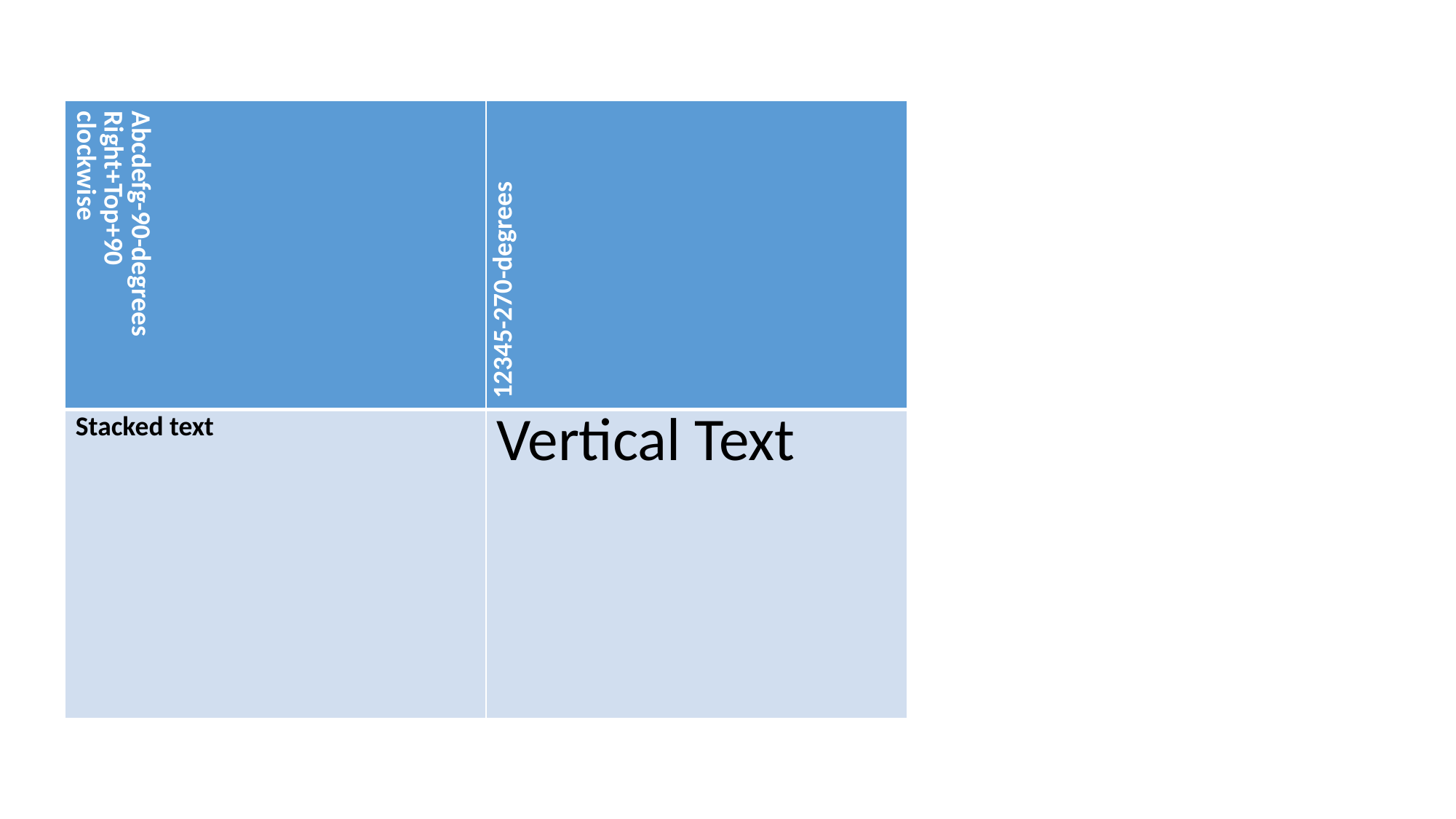

| Abcdefg-90-degrees Right+Top+90 clockwise | 12345-270-degrees |
| --- | --- |
| Stacked text | Vertical Text |